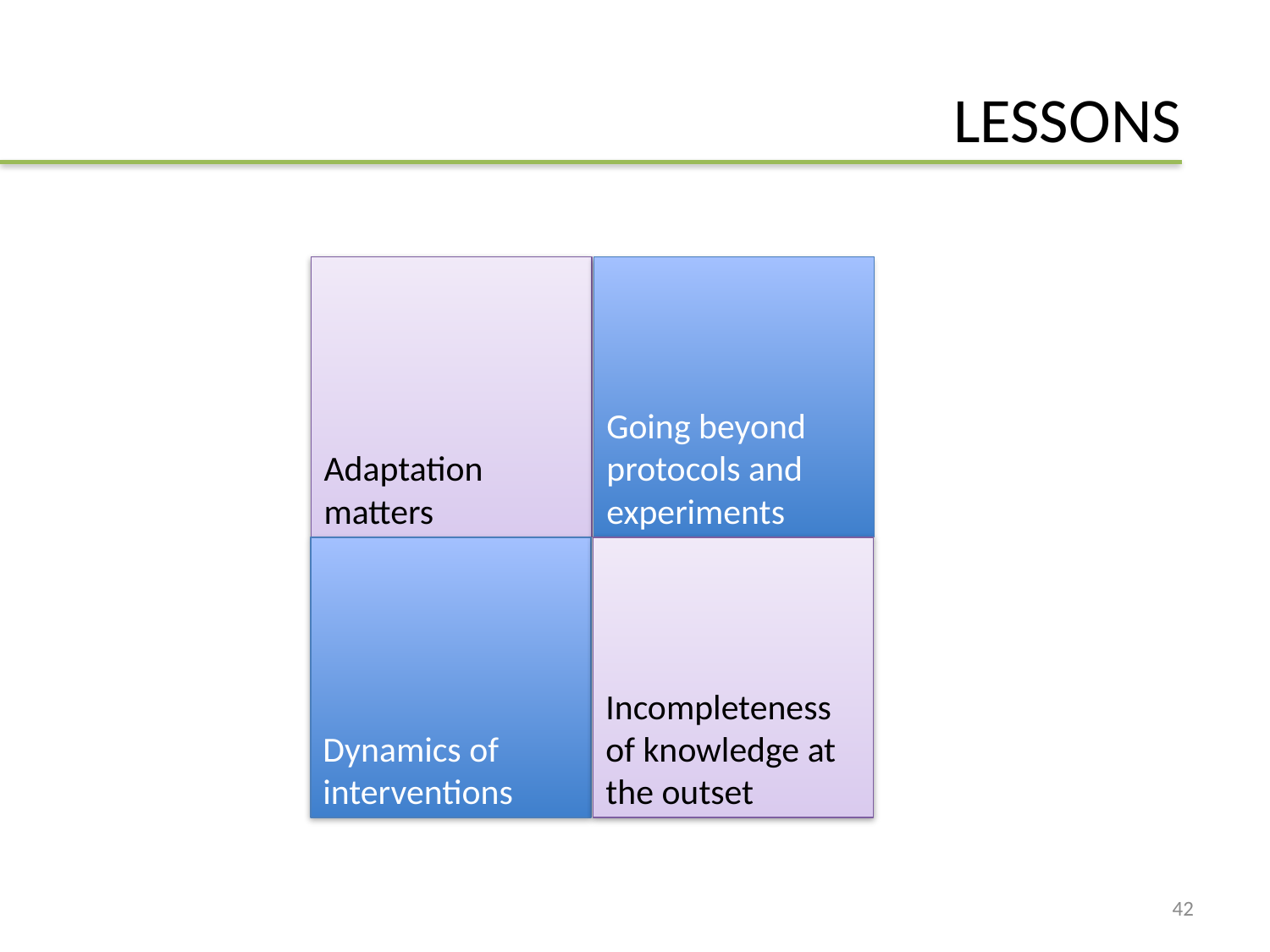

# LESSONS
Adaptation matters
Going beyond protocols and experiments
Dynamics of interventions
Incompleteness of knowledge at the outset
42